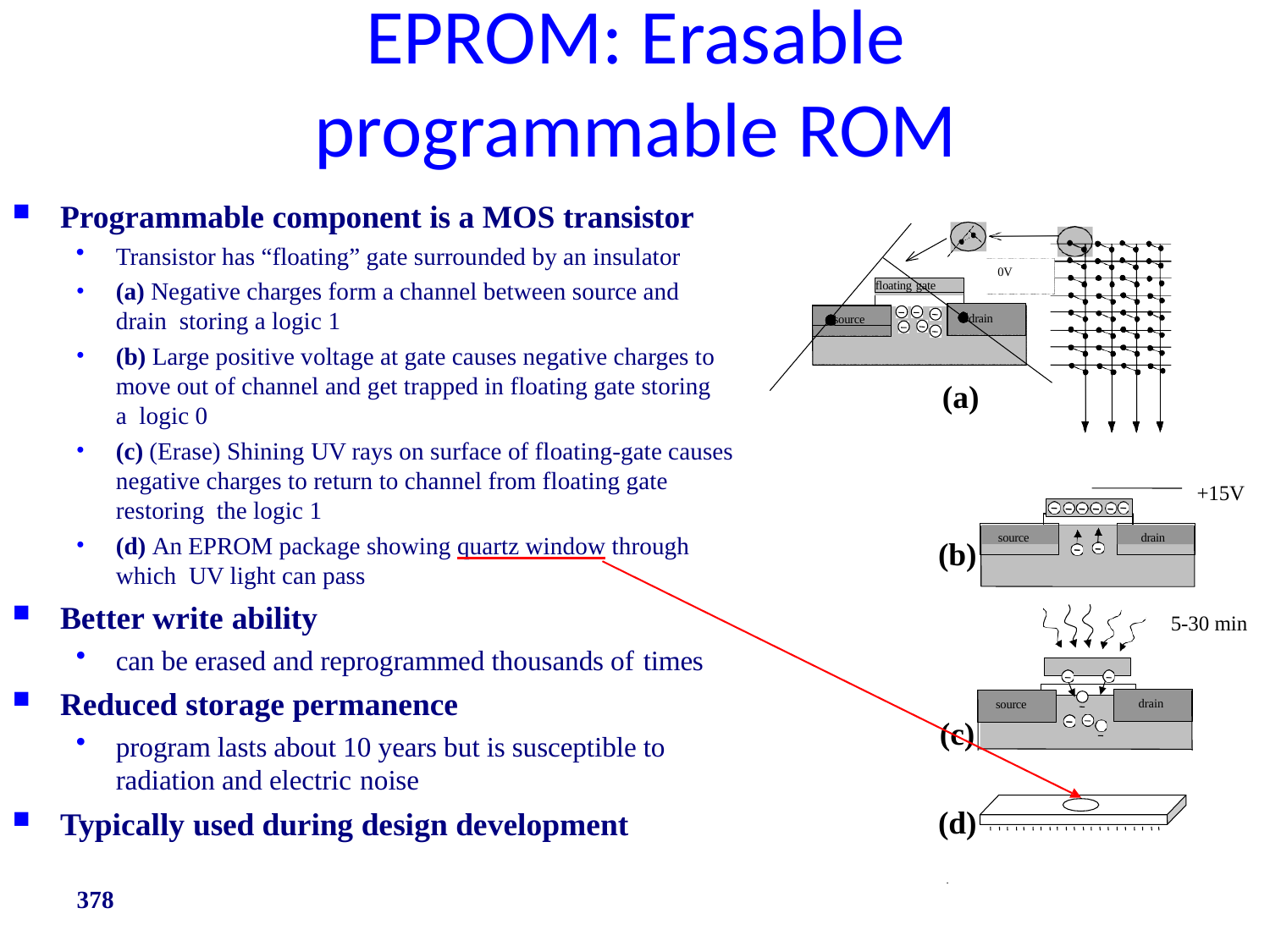

# EPROM: Erasable programmable ROM
Programmable component is a MOS transistor

Transistor has “floating” gate surrounded by an insulator
(a) Negative charges form a channel between source and drain  storing a logic 1
(b) Large positive voltage at gate causes negative charges to  move out of channel and get trapped in floating gate storing a  logic 0
(c) (Erase) Shining UV rays on surface of floating-gate causes  negative charges to return to channel from floating gate restoring  the logic 1
(d) An EPROM package showing quartz window through which  UV light can pass

0V

floating gate

source

drain

(a)
+15V

source
drain

(b)

Better write ability
can be erased and reprogrammed thousands of times

5-30 min

Reduced storage permanence
program lasts about 10 years but is susceptible to  radiation and electric noise

drain
source

(c)

(d)
Typically used during design development

.
378